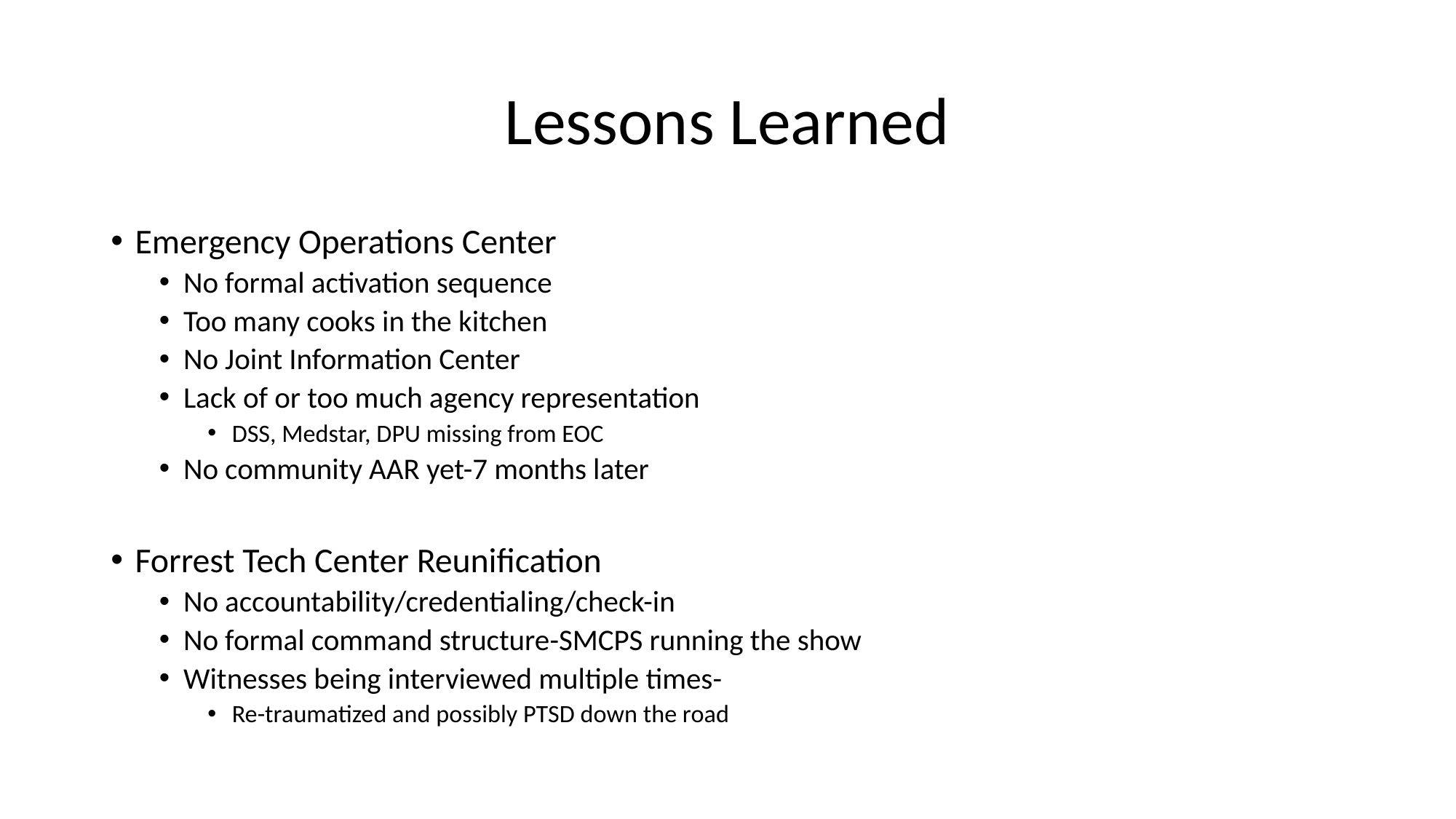

# Lessons Learned
Emergency Operations Center
No formal activation sequence
Too many cooks in the kitchen
No Joint Information Center
Lack of or too much agency representation
DSS, Medstar, DPU missing from EOC
No community AAR yet-7 months later

Forrest Tech Center Reunification
No accountability/credentialing/check-in
No formal command structure-SMCPS running the show
Witnesses being interviewed multiple times-
Re-traumatized and possibly PTSD down the road